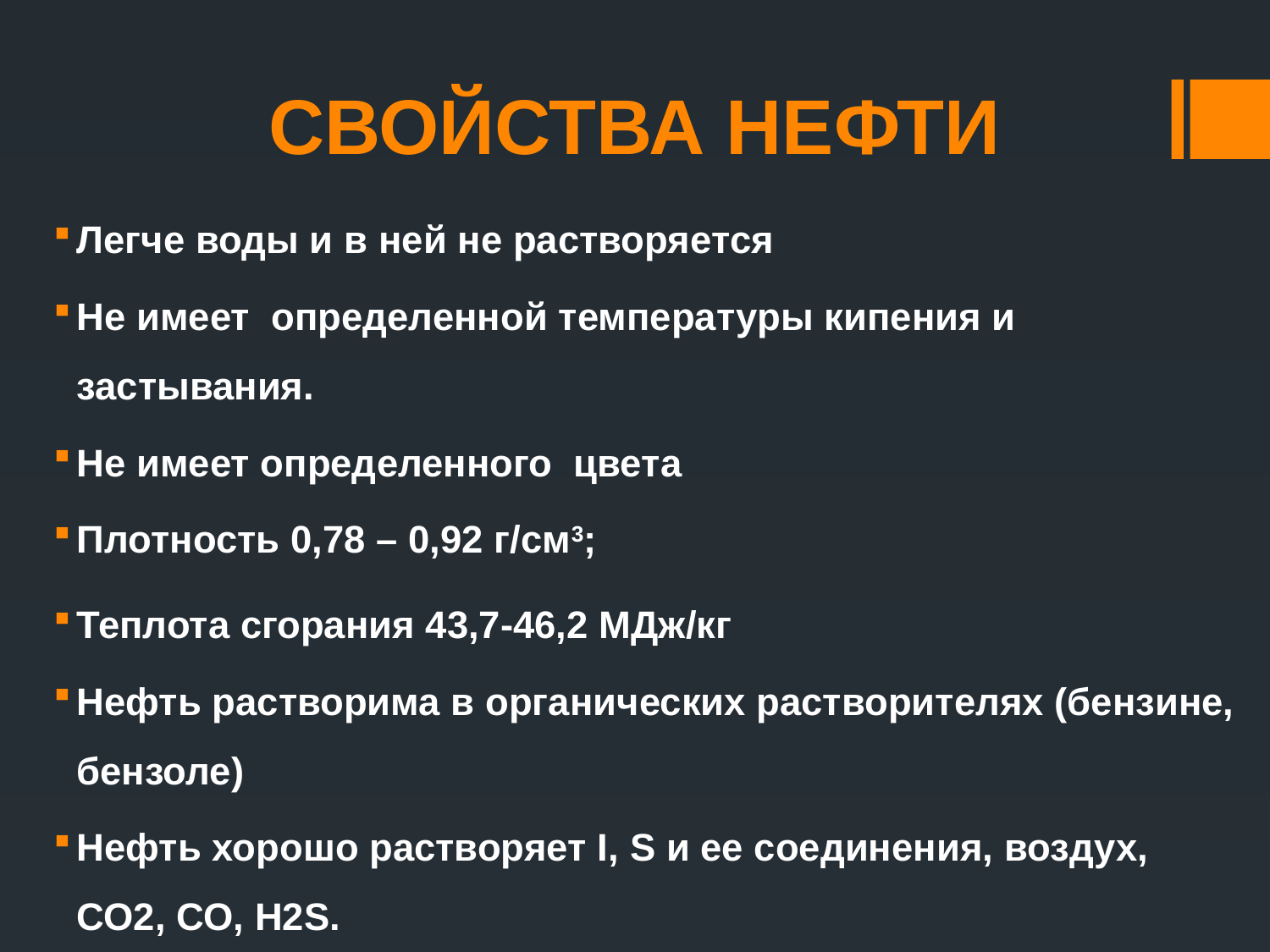

# СВОЙСТВА НЕФТИ
Легче воды и в ней не растворяется
Не имеет  определенной температуры кипения и застывания.
Не имеет определенного  цвета
Плотность 0,78 – 0,92 г/см3;
Теплота сгорания 43,7-46,2 МДж/кг
Нефть растворима в органических растворителях (бензине, бензоле)
Нефть хорошо растворяет I, S и ее соединения, воздух, СО2, СО, Н2S.